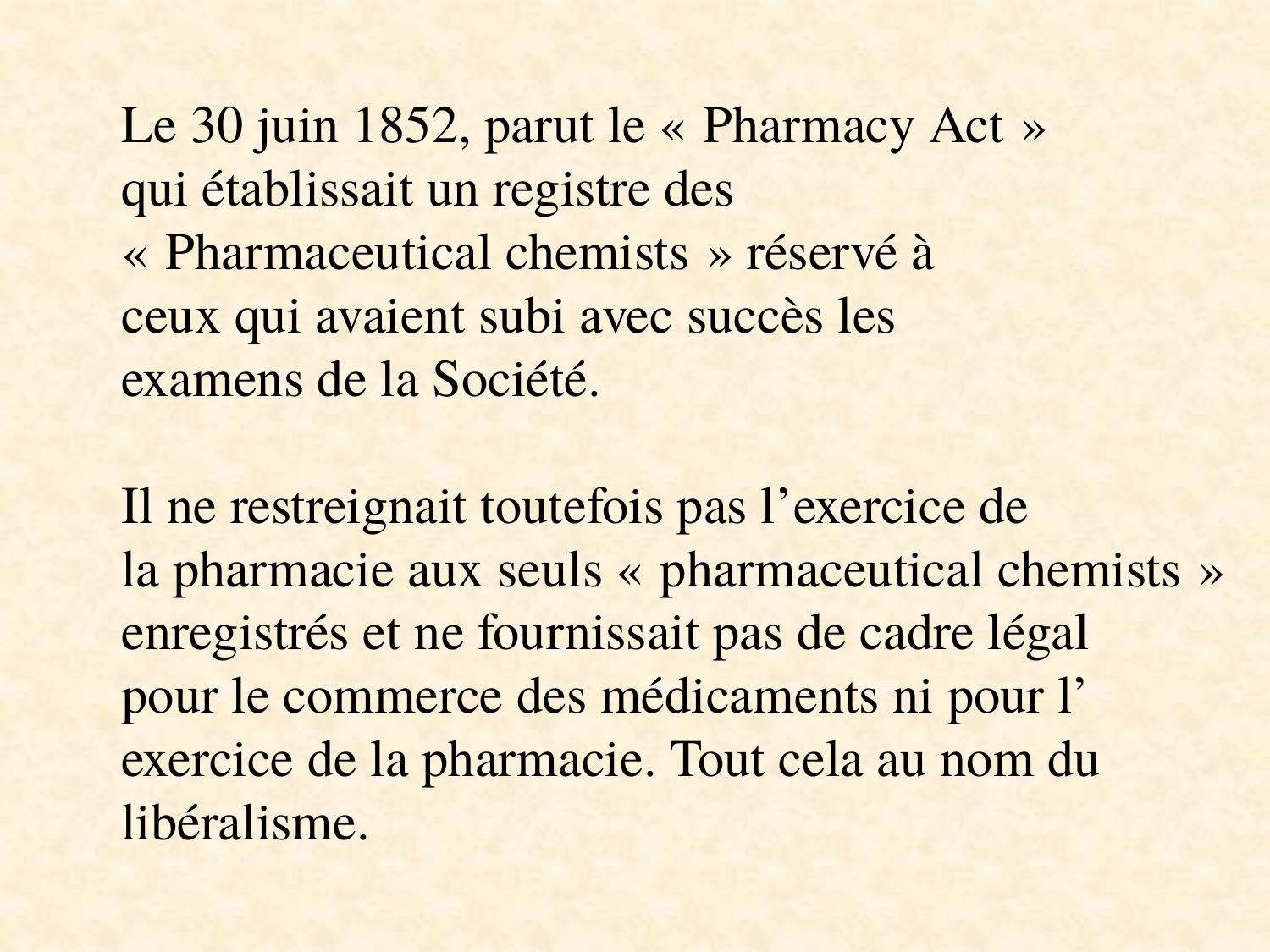

Le 30 juin 1852, parut le « Pharmacy Act »
qui établissait un registre des
« Pharmaceutical chemists » réservé à
ceux qui avaient subi avec succès les
examens de la Société.

Il ne restreignait toutefois pas l’exercice de
la pharmacie aux seuls « pharmaceutical chemists »
enregistrés et ne fournissait pas de cadre légal
pour le commerce des médicaments ni pour l’
exercice de la pharmacie. Tout cela au nom du
libéralisme.